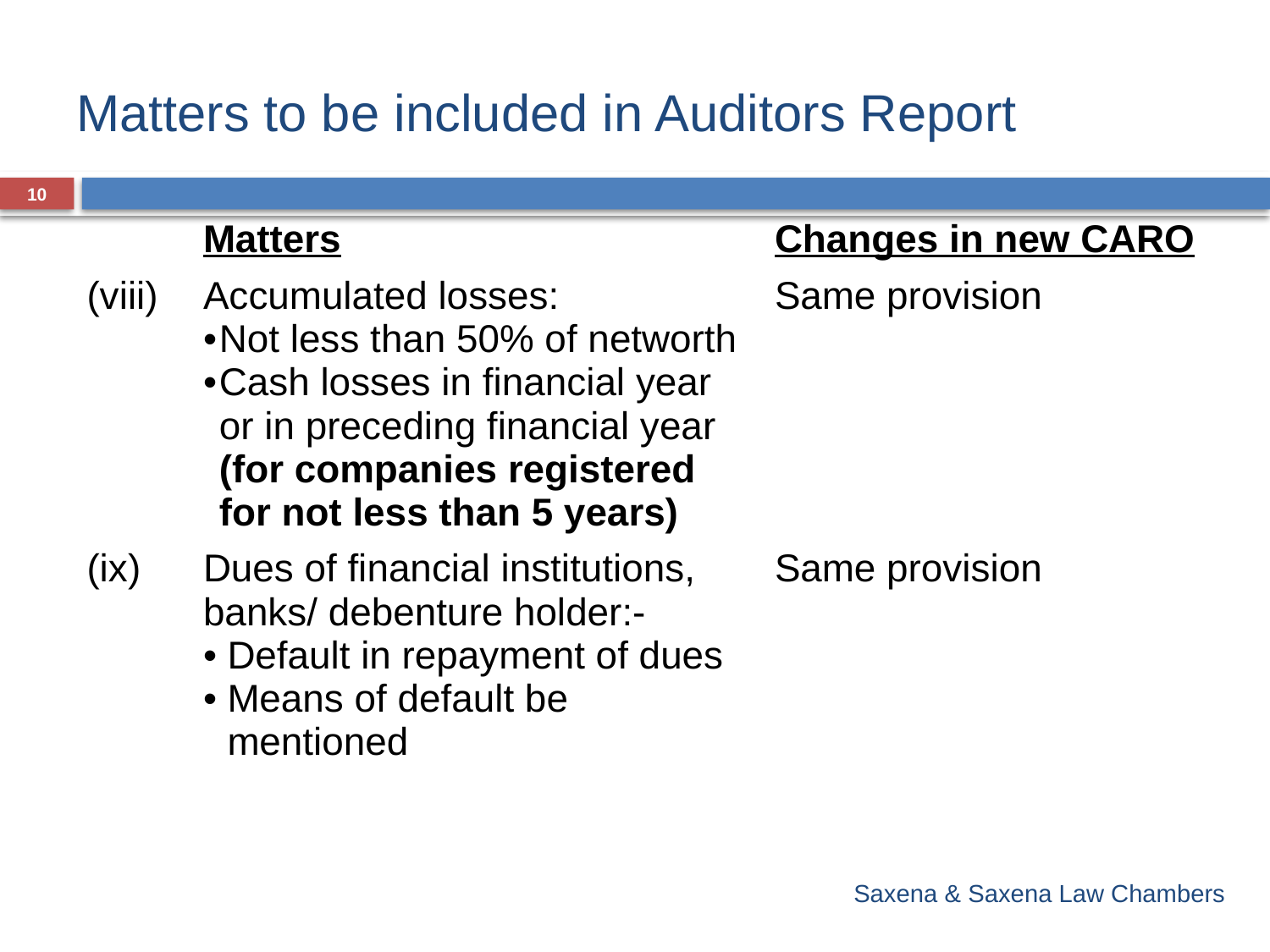

# Matters to be included in Auditors Report
10

|  | Matters | Changes in new CARO |
| --- | --- | --- |
| (viii) | Accumulated losses: Not less than 50% of networth Cash losses in financial year or in preceding financial year (for companies registered for not less than 5 years) | Same provision |
| (ix) | Dues of financial institutions, banks/ debenture holder:- Default in repayment of dues Means of default be mentioned | Same provision |
Saxena & Saxena Law Chambers